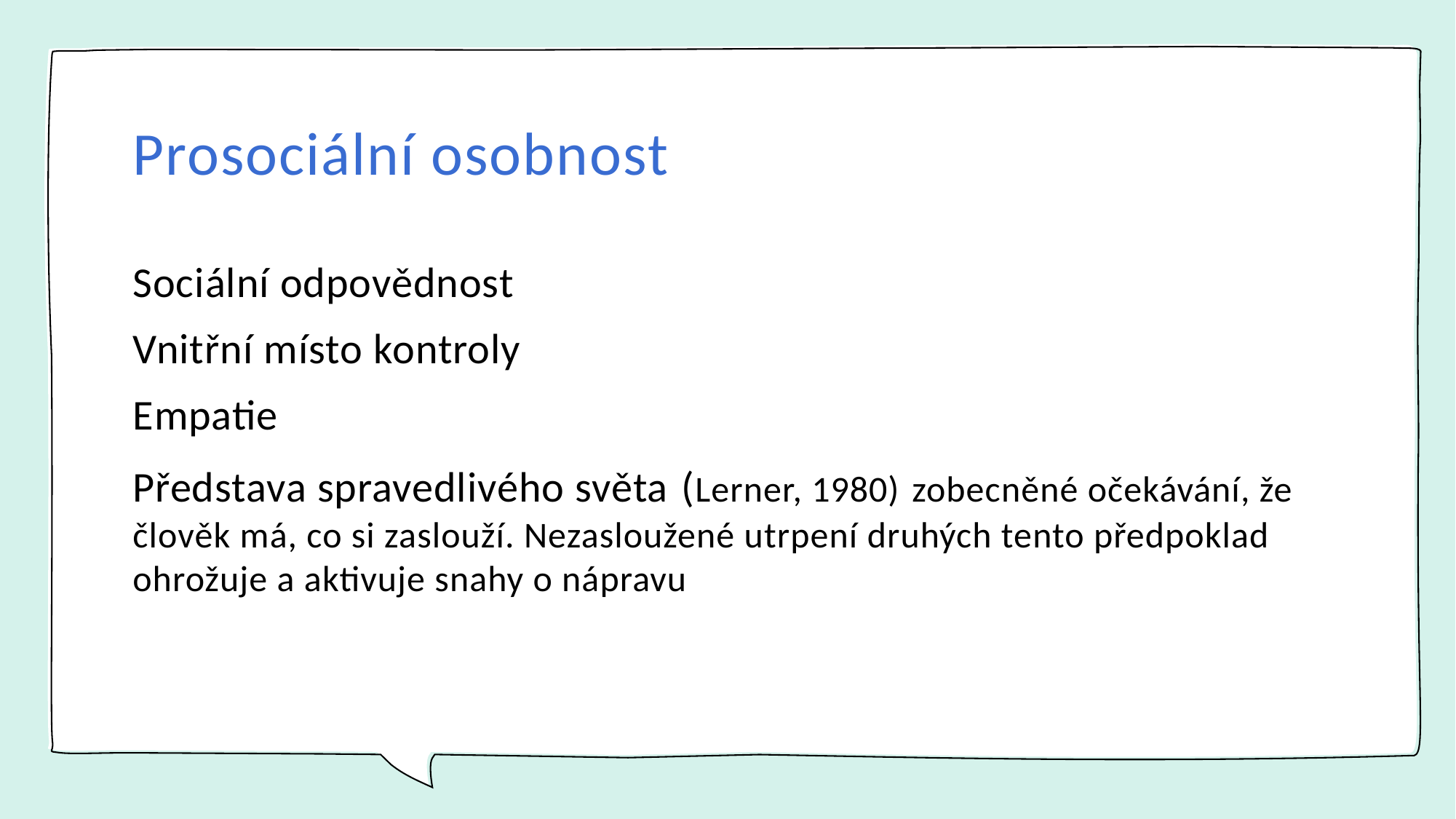

# Prosociální osobnost
Sociální odpovědnost
Vnitřní místo kontroly
Empatie
Představa spravedlivého světa (Lerner, 1980) zobecněné očekávání, že člověk má, co si zaslouží. Nezasloužené utrpení druhých tento předpoklad ohrožuje a aktivuje snahy o nápravu